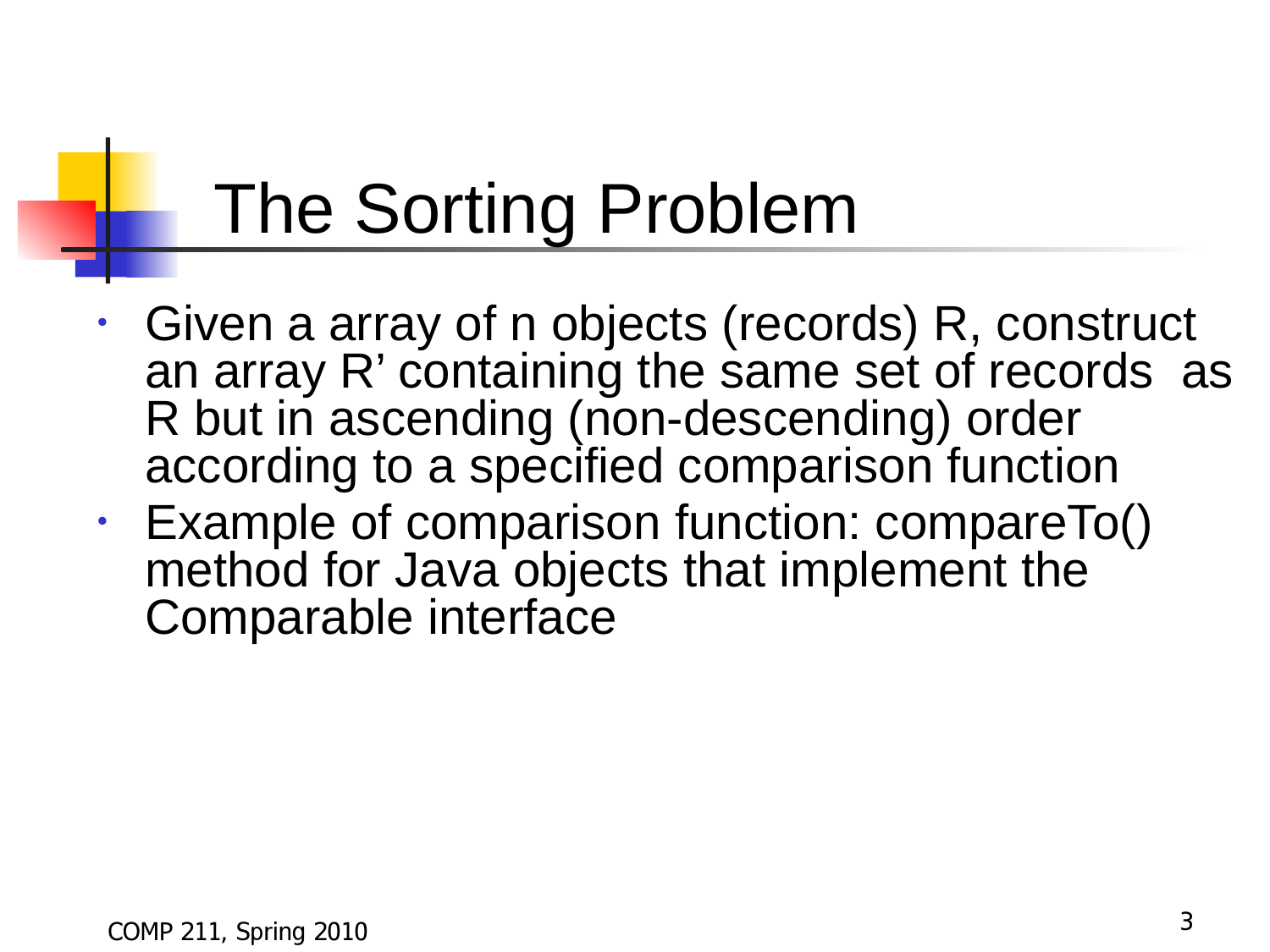

# The Sorting Problem
Given a array of n objects (records) R, construct an array R’ containing the same set of records  as R but in ascending (non-descending) order according to a specified comparison function
Example of comparison function: compareTo() method for Java objects that implement the Comparable interface

3
COMP 211, Spring 2010